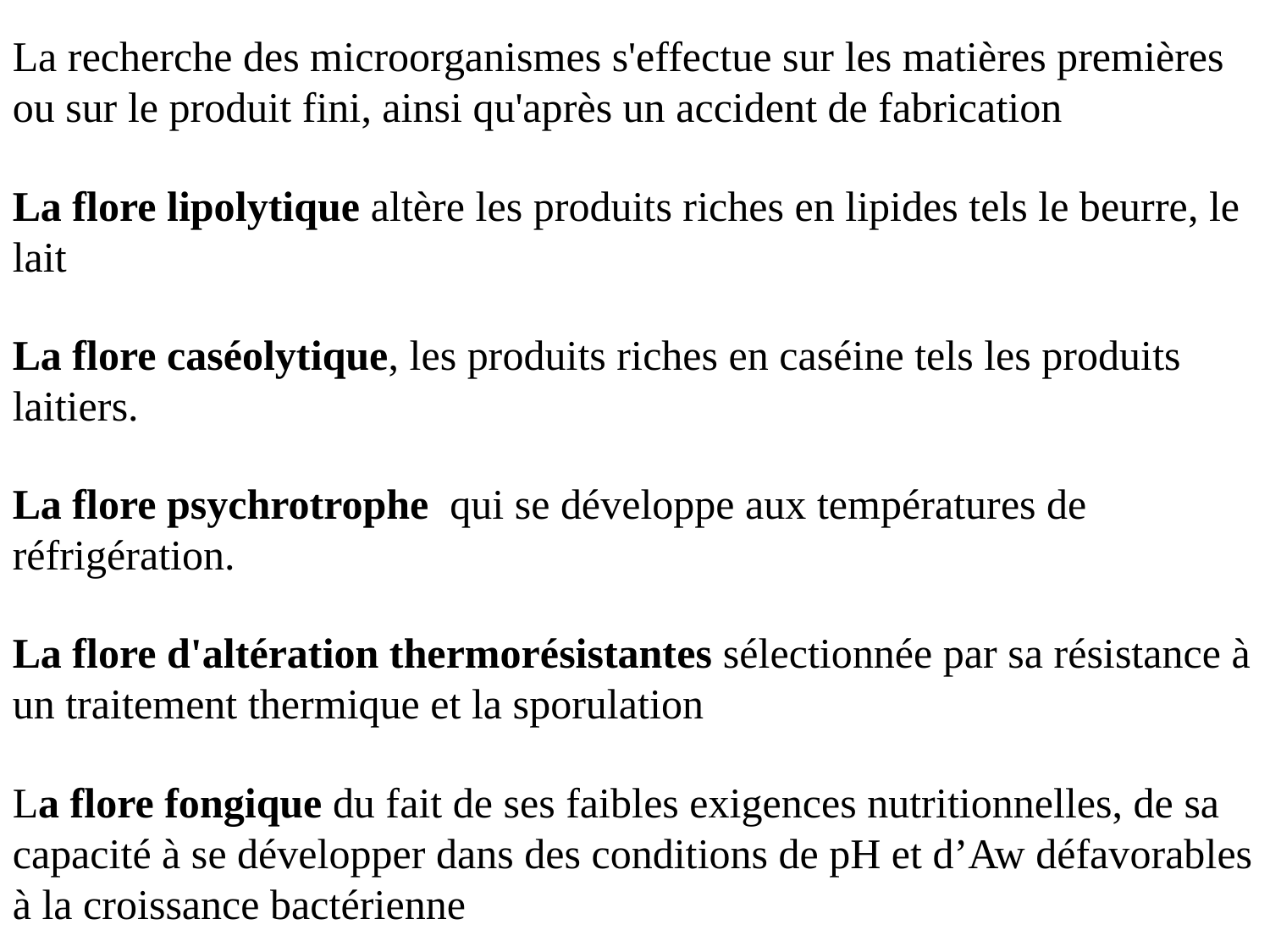

La recherche des microorganismes s'effectue sur les matières premières ou sur le produit fini, ainsi qu'après un accident de fabrication
La flore lipolytique altère les produits riches en lipides tels le beurre, le lait
La flore caséolytique, les produits riches en caséine tels les produits laitiers.
La flore psychrotrophe  qui se développe aux températures de réfrigération.
La flore d'altération thermorésistantes sélectionnée par sa résistance à un traitement thermique et la sporulation
La flore fongique du fait de ses faibles exigences nutritionnelles, de sa capacité à se développer dans des conditions de pH et d’Aw défavorables à la croissance bactérienne